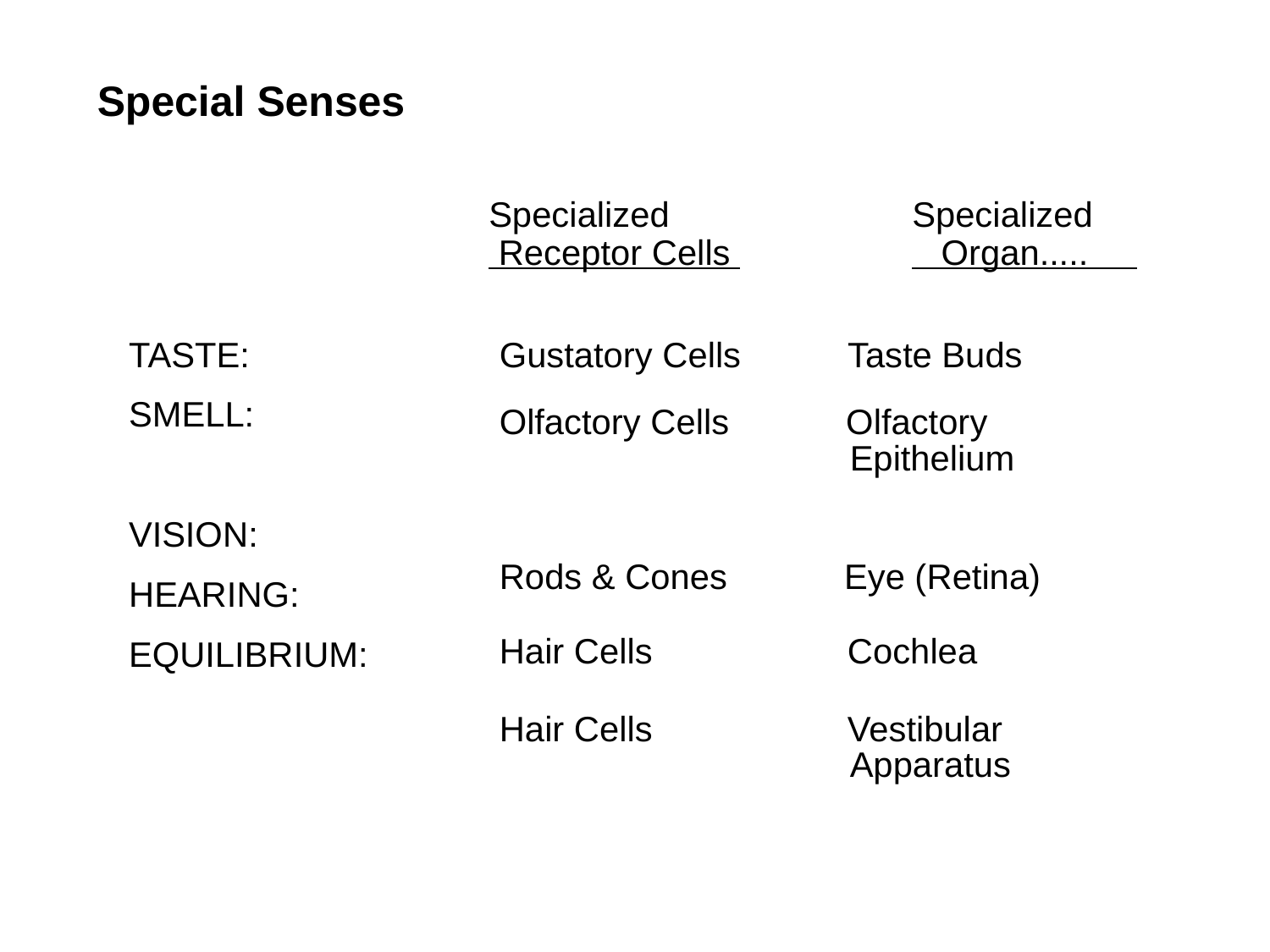

Special Senses
Specialized
 Receptor Cells
Specialized
   Organ.....
TASTE:
SMELL:

VISION:
HEARING:
EQUILIBRIUM:
Gustatory Cells           Taste Buds
Olfactory Cells            Olfactory
                                    Epithelium
Rods & Cones            Eye (Retina)
Hair Cells                    Cochlea
Hair Cells                    Vestibular
                                    Apparatus